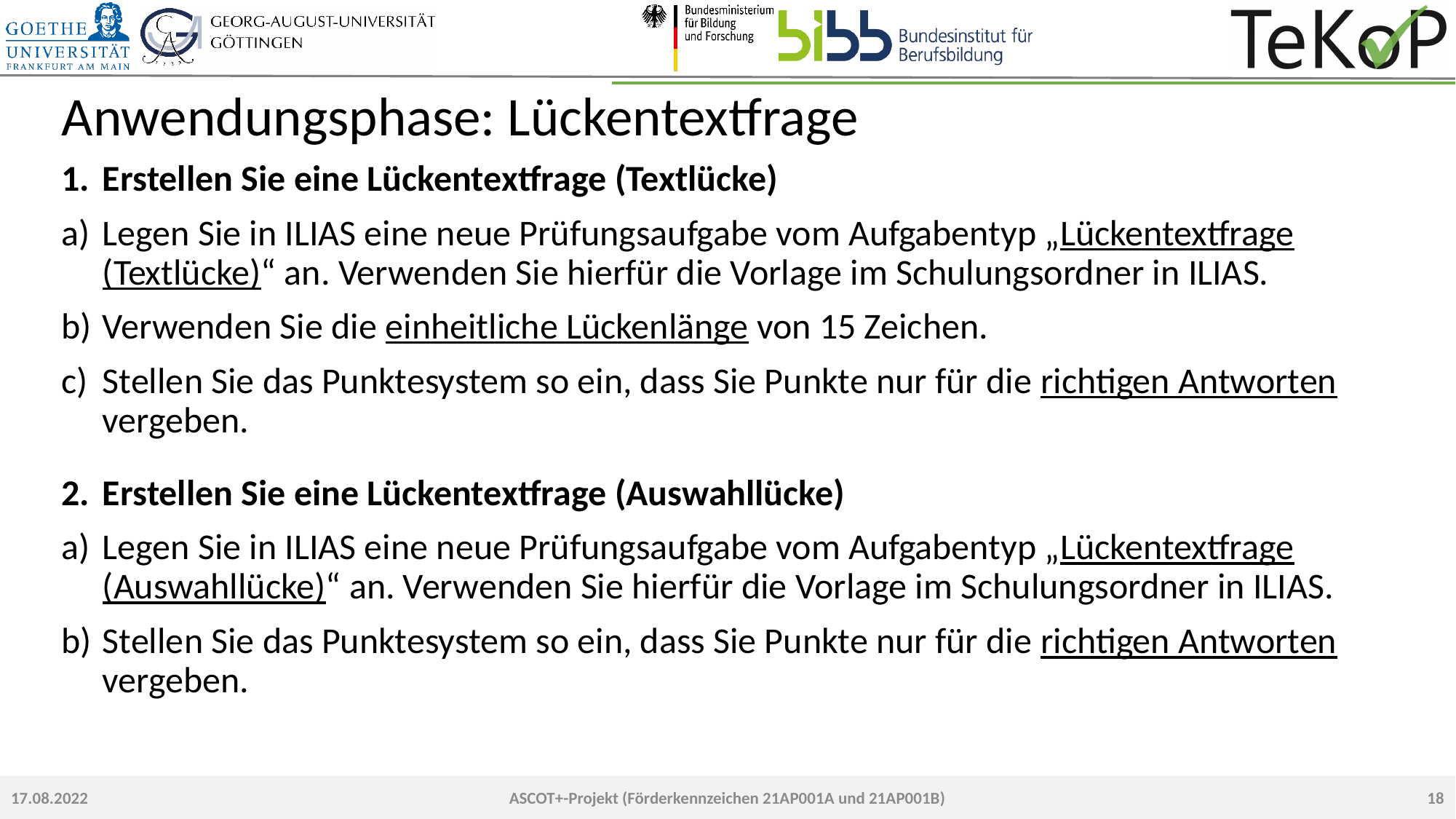

# Anwendungsphase: Lückentextfrage
Erstellen Sie eine Lückentextfrage (Textlücke)
Legen Sie in ILIAS eine neue Prüfungsaufgabe vom Aufgabentyp „Lückentextfrage (Textlücke)“ an. Verwenden Sie hierfür die Vorlage im Schulungsordner in ILIAS.
Verwenden Sie die einheitliche Lückenlänge von 15 Zeichen.
Stellen Sie das Punktesystem so ein, dass Sie Punkte nur für die richtigen Antworten vergeben.
Erstellen Sie eine Lückentextfrage (Auswahllücke)
Legen Sie in ILIAS eine neue Prüfungsaufgabe vom Aufgabentyp „Lückentextfrage (Auswahllücke)“ an. Verwenden Sie hierfür die Vorlage im Schulungsordner in ILIAS.
Stellen Sie das Punktesystem so ein, dass Sie Punkte nur für die richtigen Antworten vergeben.
18
17.08.2022
ASCOT+-Projekt (Förderkennzeichen 21AP001A und 21AP001B)